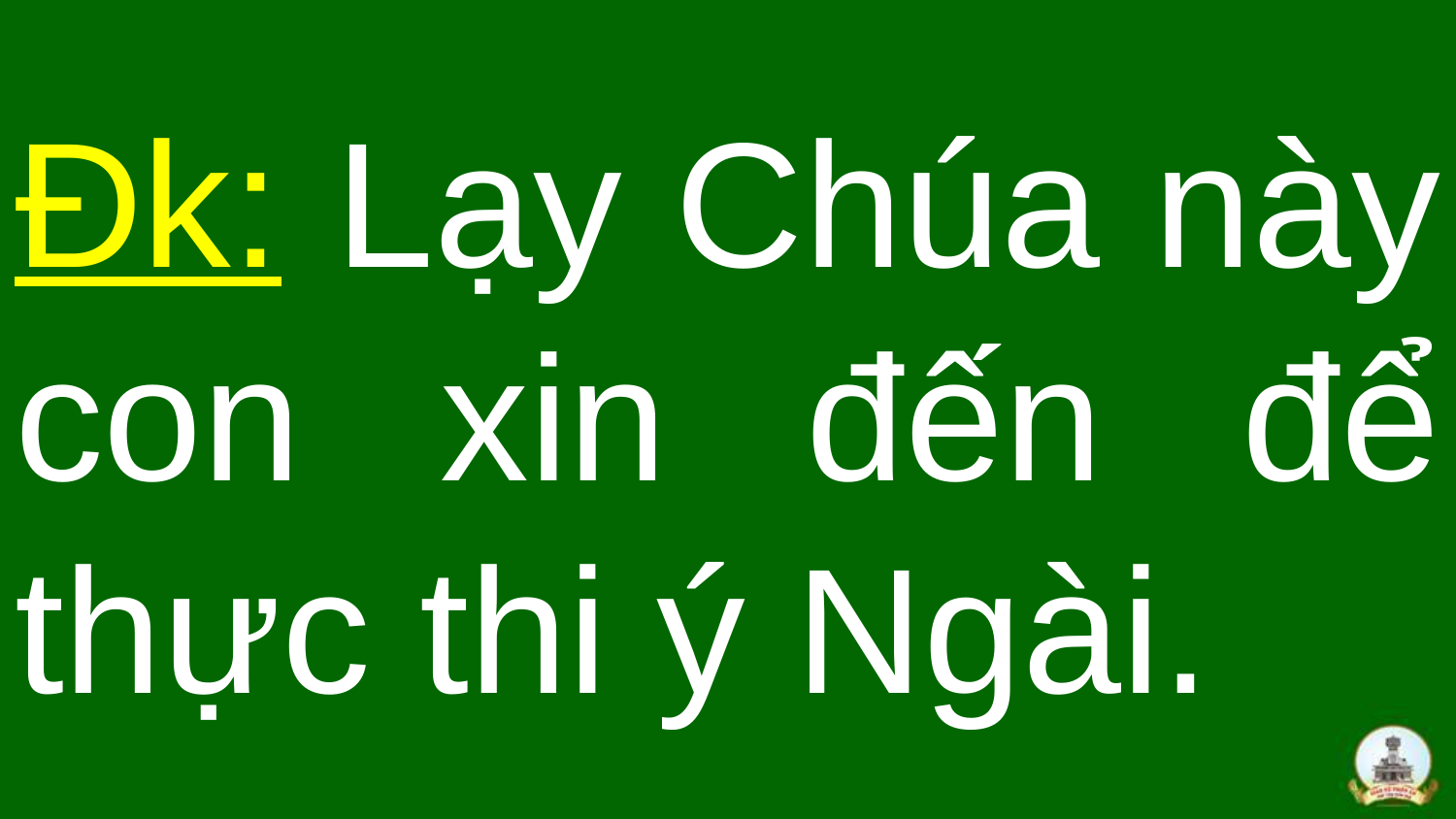

# Đk: Lạy Chúa này con xin đến để thực thi ý Ngài.